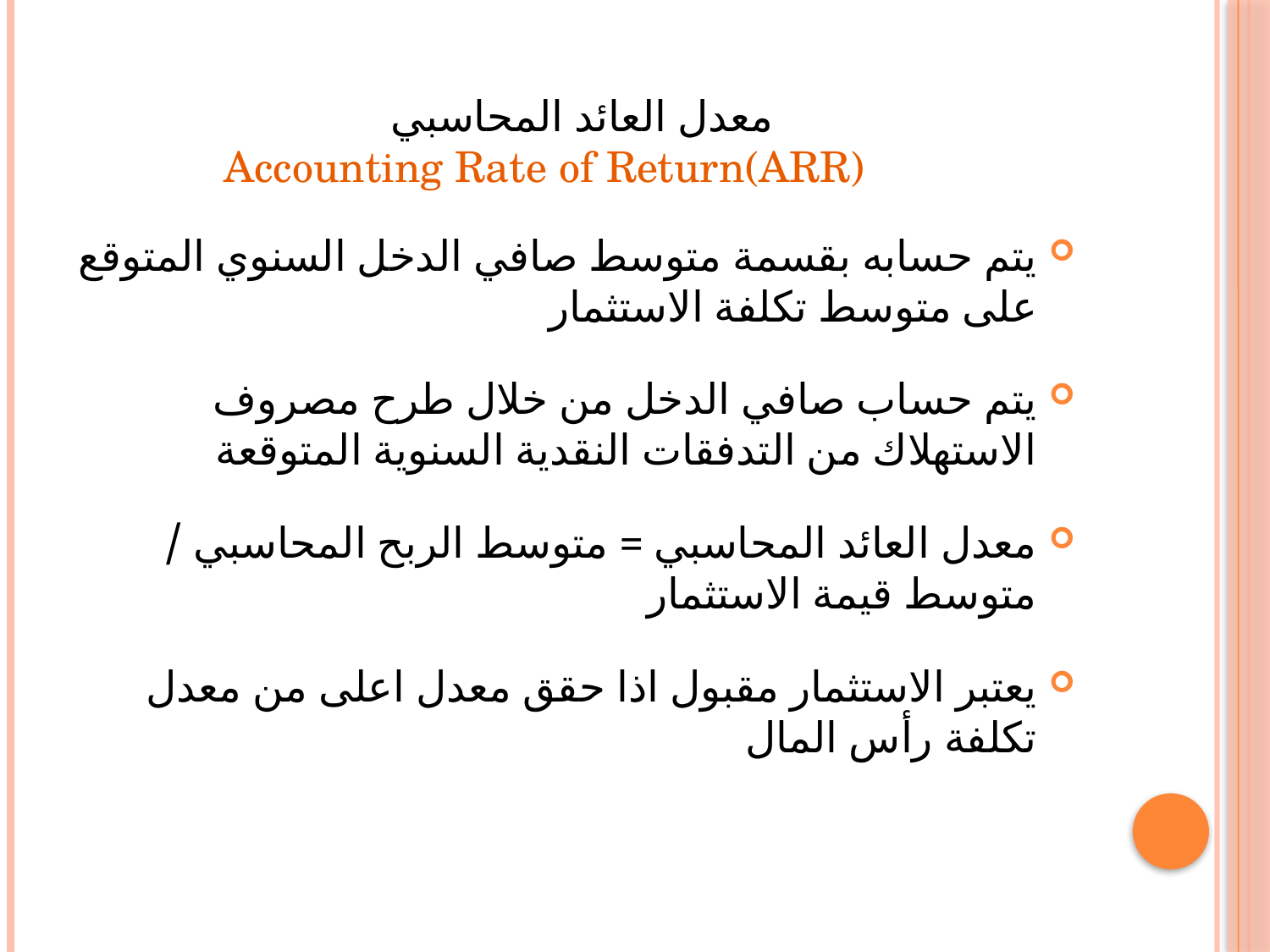

# معدل العائد المحاسبي Accounting Rate of Return(ARR)
يتم حسابه بقسمة متوسط صافي الدخل السنوي المتوقع على متوسط تكلفة الاستثمار
يتم حساب صافي الدخل من خلال طرح مصروف الاستهلاك من التدفقات النقدية السنوية المتوقعة
معدل العائد المحاسبي = متوسط الربح المحاسبي / متوسط قيمة الاستثمار
يعتبر الاستثمار مقبول اذا حقق معدل اعلى من معدل تكلفة رأس المال